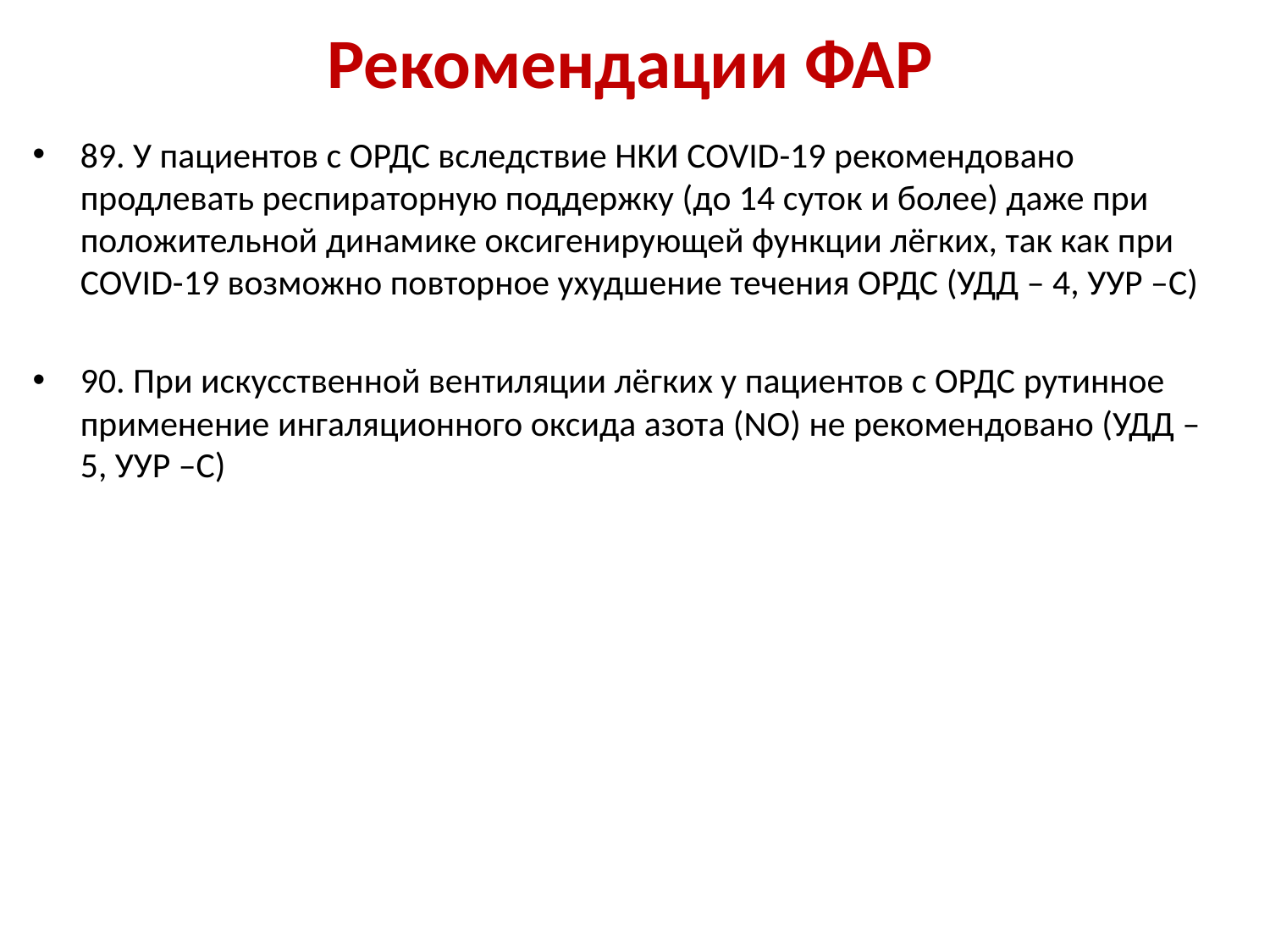

# Рекомендации ФАР
89. У пациентов с ОРДС вследствие НКИ COVID-19 рекомендовано продлевать респираторную поддержку (до 14 суток и более) даже при положительной динамике оксигенирующей функции лёгких, так как при COVID-19 возможно повторное ухудшение течения ОРДС (УДД – 4, УУР –С)

90. При искусственной вентиляции лёгких у пациентов с ОРДС рутинное применение ингаляционного оксида азота (NO) не рекомендовано (УДД – 5, УУР –С)